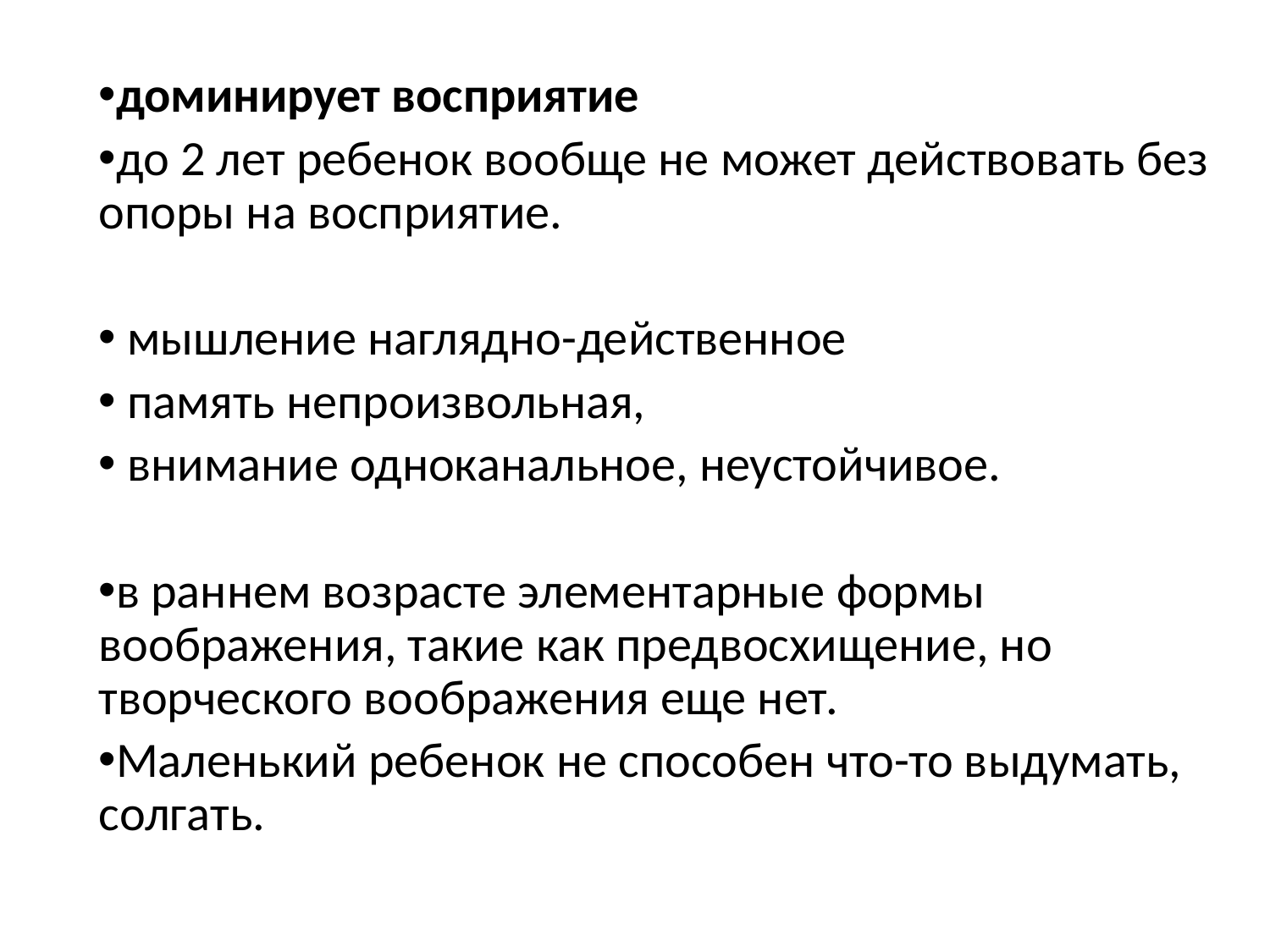

доминирует восприятие
до 2 лет ребенок вообще не может действовать без опоры на восприятие.

 мышление наглядно-действенное
 память непроизвольная,
 внимание одноканальное, неустойчивое.

в раннем возрасте элементарные формы воображения, такие как предвосхищение, но творческого воображения еще нет.
Маленький ребенок не способен что-то выдумать, солгать.